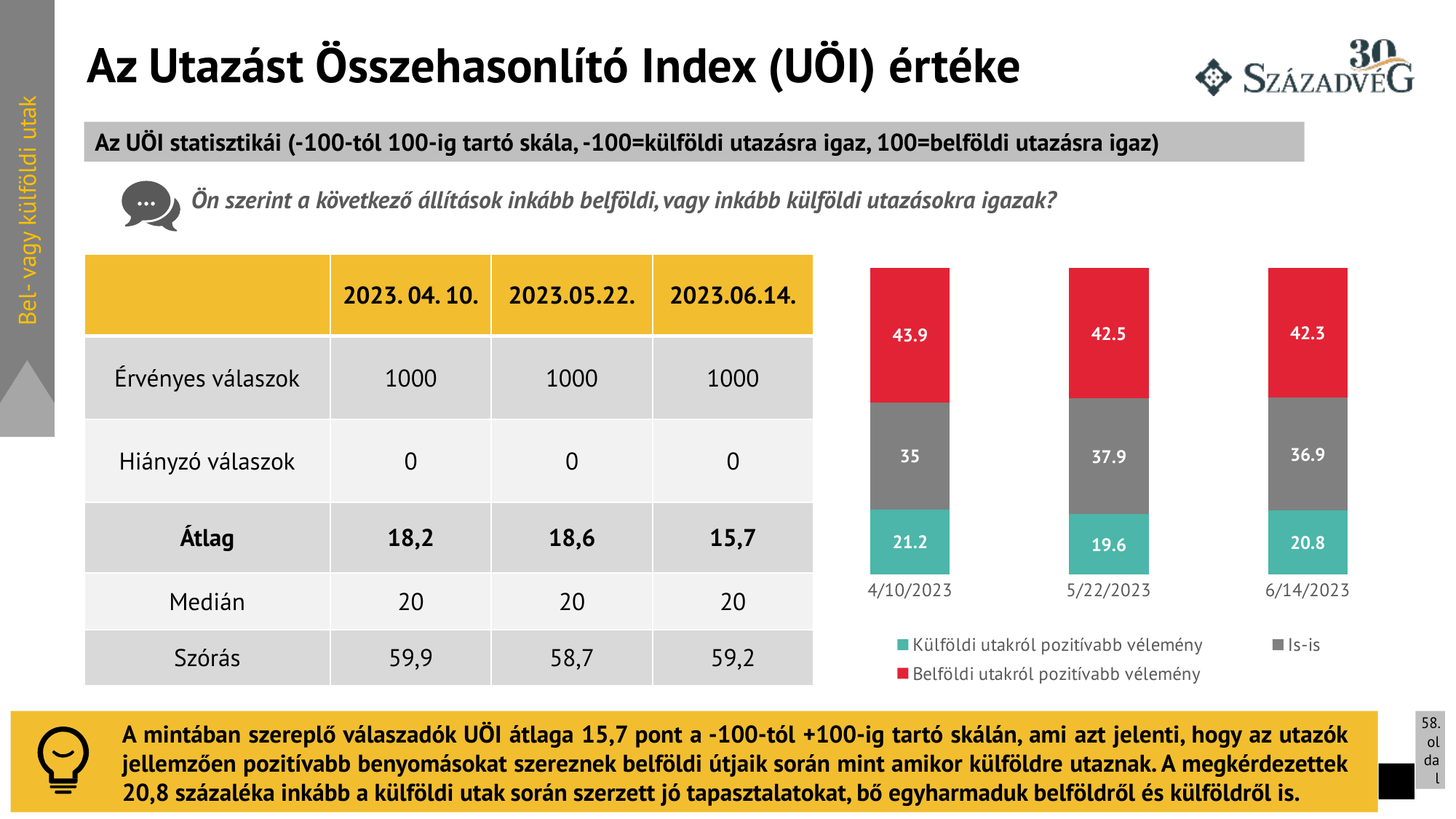

# Az Utazást Összehasonlító Index (UÖI) értéke
Az UÖI statisztikái (-100-tól 100-ig tartó skála, -100=külföldi utazásra igaz, 100=belföldi utazásra igaz)
Bel- vagy külföldi utak

Ön szerint a következő állítások inkább belföldi, vagy inkább külföldi utazásokra igazak?

### Chart

| Category | Külföldi utakról pozitívabb vélemény | Is-is | Belföldi utakról pozitívabb vélemény |
|---|---|---|---|
| 45026 | 21.2 | 35.0 | 43.9 |
| 45068 | 19.6 | 37.9 | 42.5 |
| 45091 | 20.8 | 36.9 | 42.3 |
|  | 2023. 04. 10. | 2023.05.22. | 2023.06.14. |
| --- | --- | --- | --- |
| Érvényes válaszok | 1000 | 1000 | 1000 |
| Hiányzó válaszok | 0 | 0 | 0 |
| Átlag | 18,2 | 18,6 | 15,7 |
| Medián | 20 | 20 | 20 |
| Szórás | 59,9 | 58,7 | 59,2 |

58. oldal
A mintában szereplő válaszadók UÖI átlaga 15,7 pont a -100-tól +100-ig tartó skálán, ami azt jelenti, hogy az utazók jellemzően pozitívabb benyomásokat szereznek belföldi útjaik során mint amikor külföldre utaznak. A megkérdezettek 20,8 százaléka inkább a külföldi utak során szerzett jó tapasztalatokat, bő egyharmaduk belföldről és külföldről is.